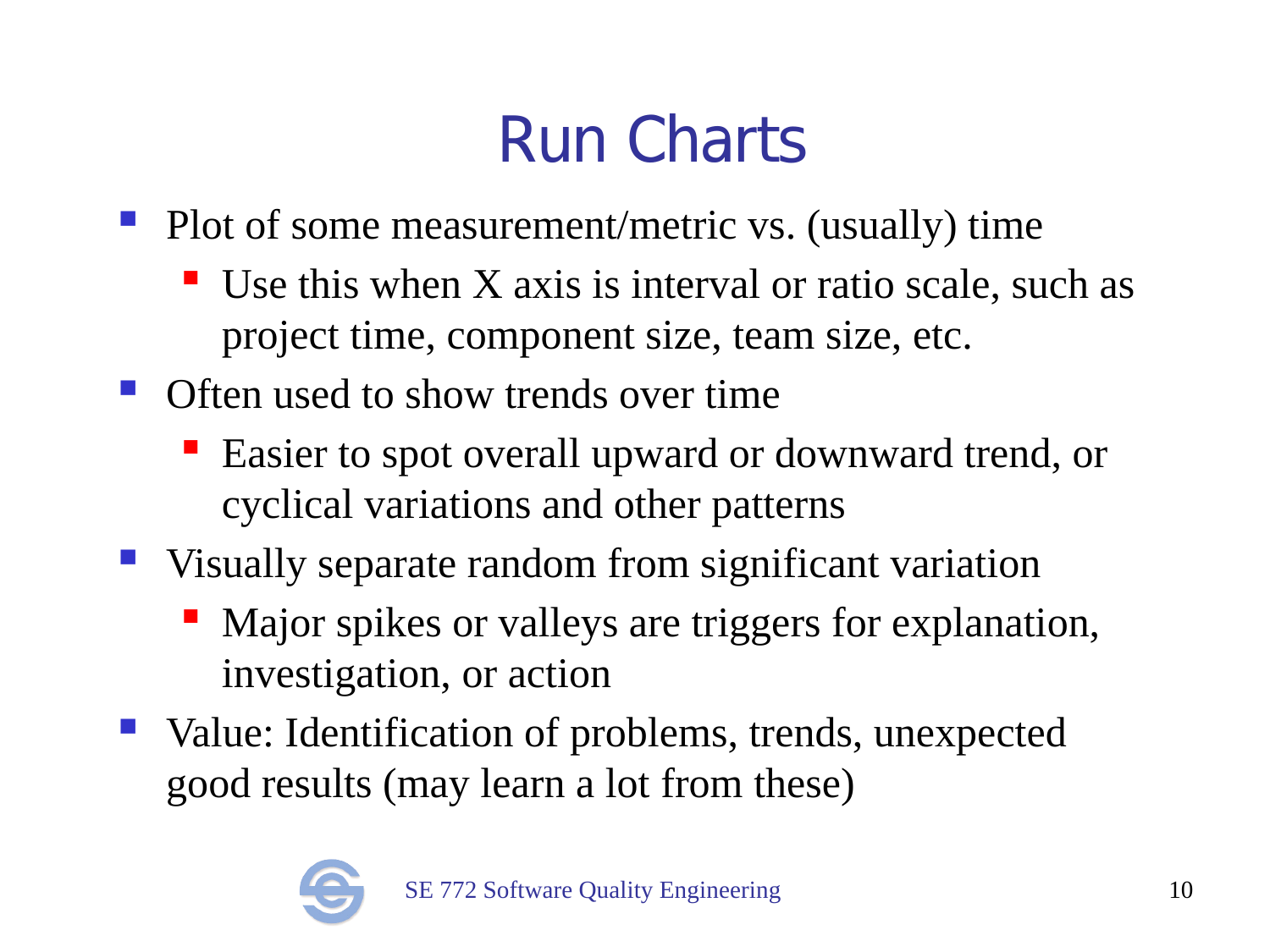

# Run Charts
Plot of some measurement/metric vs. (usually) time
Use this when X axis is interval or ratio scale, such as project time, component size, team size, etc.
Often used to show trends over time
Easier to spot overall upward or downward trend, or cyclical variations and other patterns
Visually separate random from significant variation
Major spikes or valleys are triggers for explanation,  investigation, or action
Value: Identification of problems, trends, unexpected good results (may learn a lot from these)
10